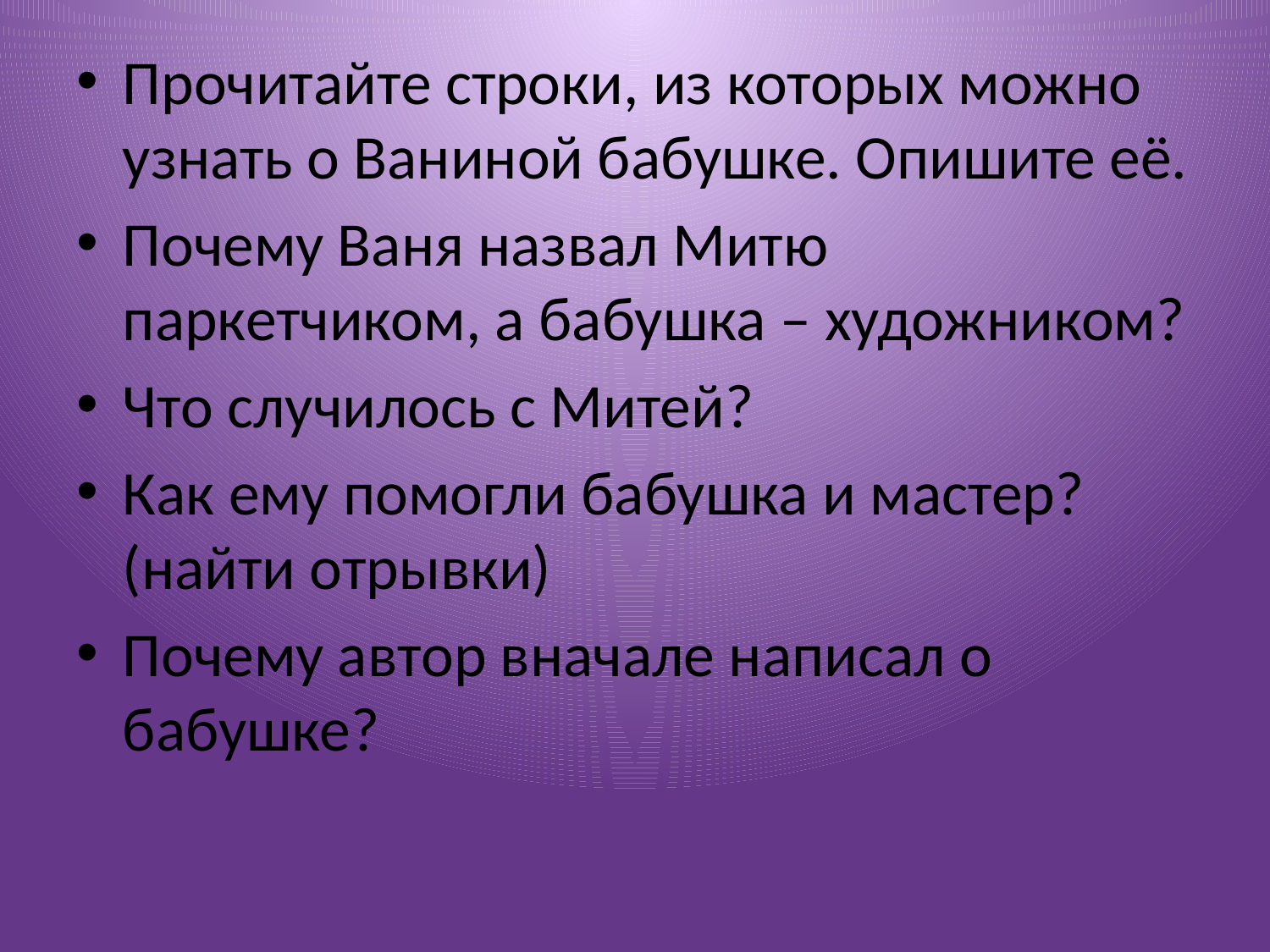

#
Прочитайте строки, из которых можно узнать о Ваниной бабушке. Опишите её.
Почему Ваня назвал Митю паркетчиком, а бабушка – художником?
Что случилось с Митей?
Как ему помогли бабушка и мастер? (найти отрывки)
Почему автор вначале написал о бабушке?